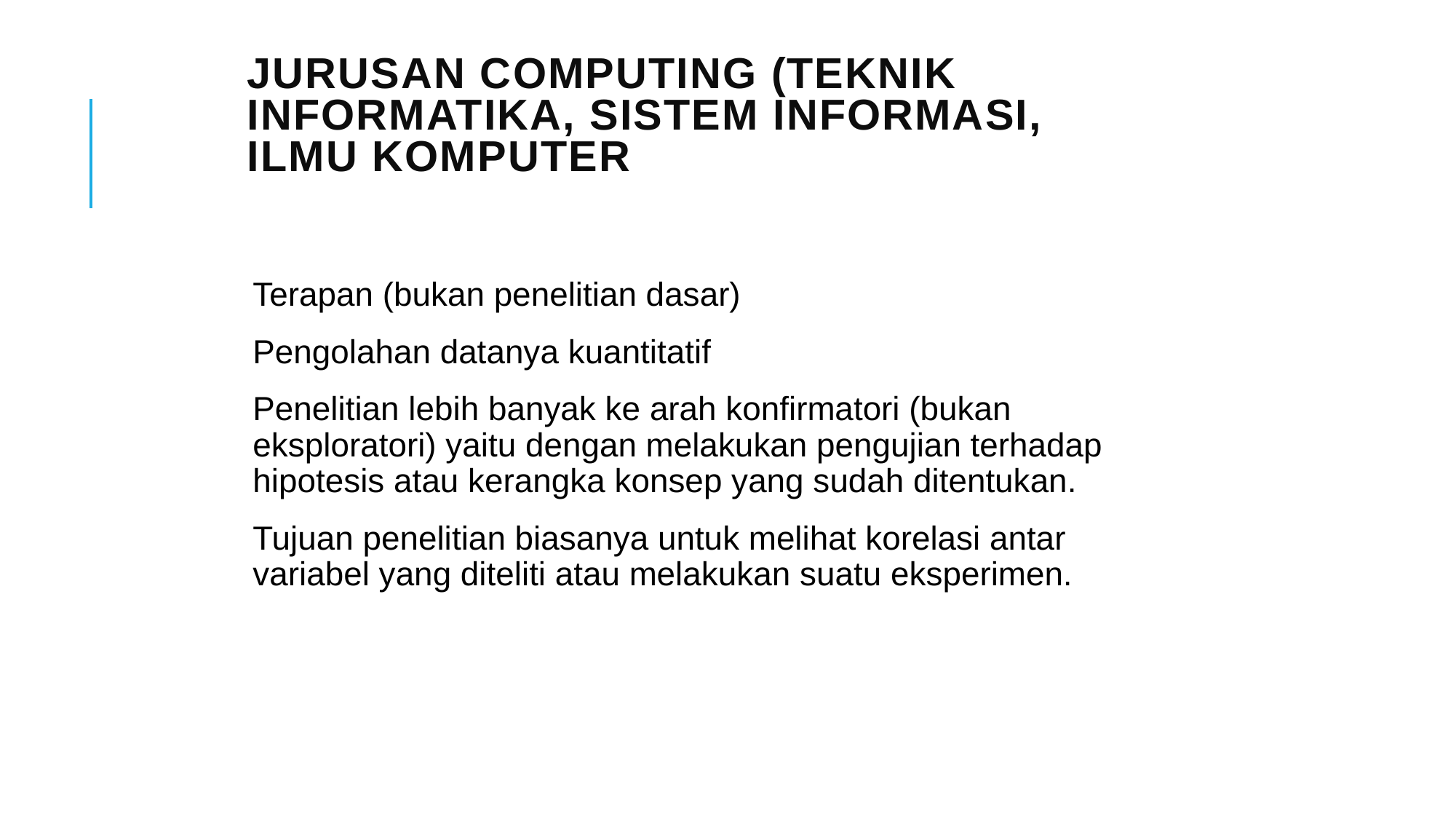

# Jurusan computing (teknik informatika, sistem informasi, ilmu komputer
Terapan (bukan penelitian dasar)
Pengolahan datanya kuantitatif
Penelitian lebih banyak ke arah konfirmatori (bukan eksploratori) yaitu dengan melakukan pengujian terhadap hipotesis atau kerangka konsep yang sudah ditentukan.
Tujuan penelitian biasanya untuk melihat korelasi antar variabel yang diteliti atau melakukan suatu eksperimen.